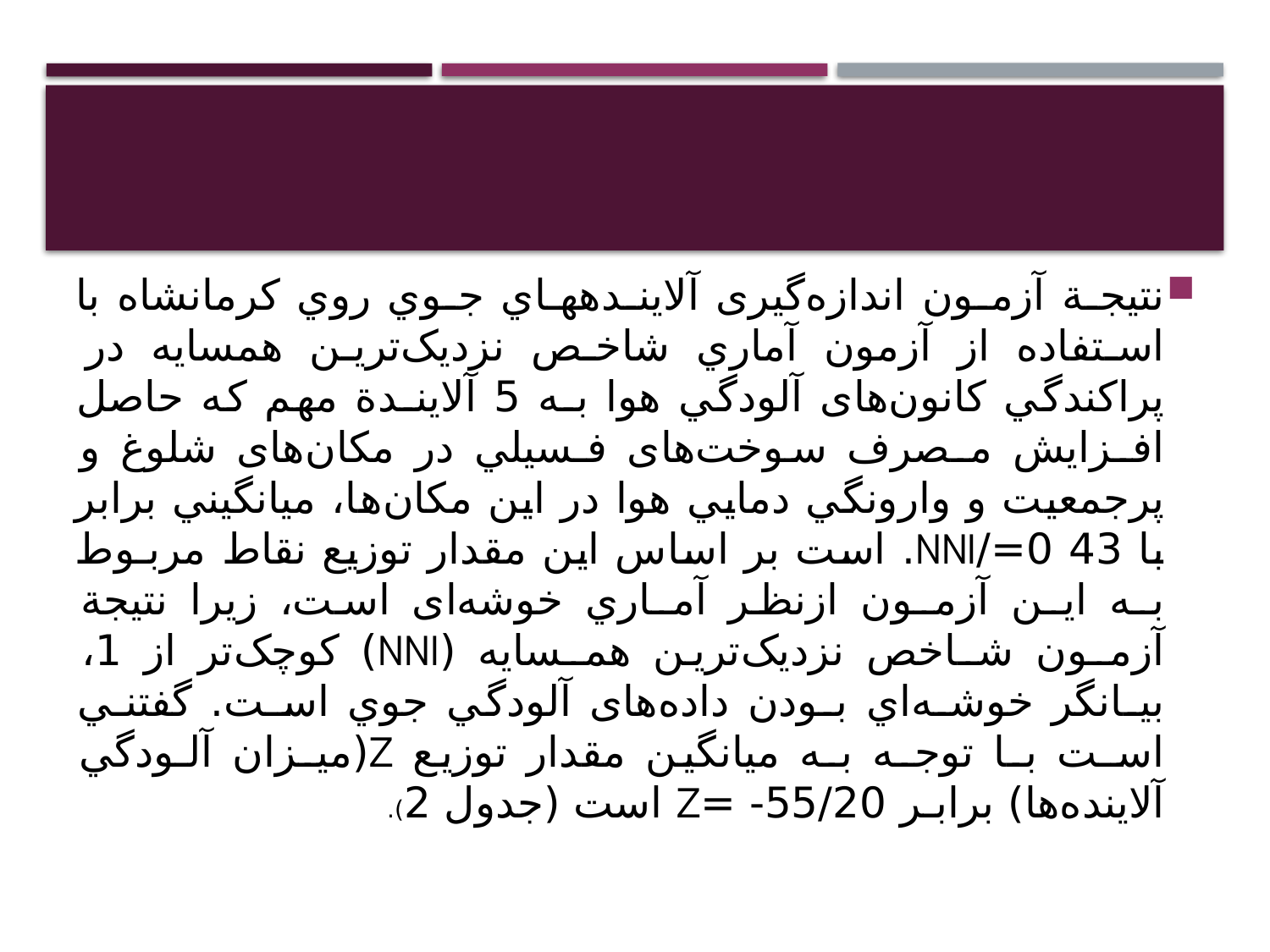

#
نتيجـة آزمـون اندازه‌گیری آلاينـدههـاي جـوي روي كرمانشاه با استفاده از آزمون آماري شاخص نزدیک‌ترین همسايه در پراكندگي کانون‌های آلودگي هوا بـه 5 آلاينـدة مهم كه حاصل افـزايش مـصرف سوخت‌های فـسيلي در مکان‌های شلوغ و پرجمعيت و وارونگي دمايي هوا در اين مکان‌ها، ميانگيني برابر با 43 0=/NNI. است بر اساس اين مقدار توزيع نقاط مربـوط بـه ايـن آزمـون ازنظر آمـاري خوشه‌ای است، زيرا نتيجة آزمـون شـاخص نزدیک‌ترین همـسايه (NNI) کوچک‌تر از 1، بيـانگر خوشـه‌اي بـودن داده‌های آلودگي جوي اسـت. گفتنـي اسـت بـا توجـه بـه ميانگين مقدار توزيع Z(ميـزان آلـودگي آلاینده‌ها) برابـر 55/20- =Z است (جدول 2).